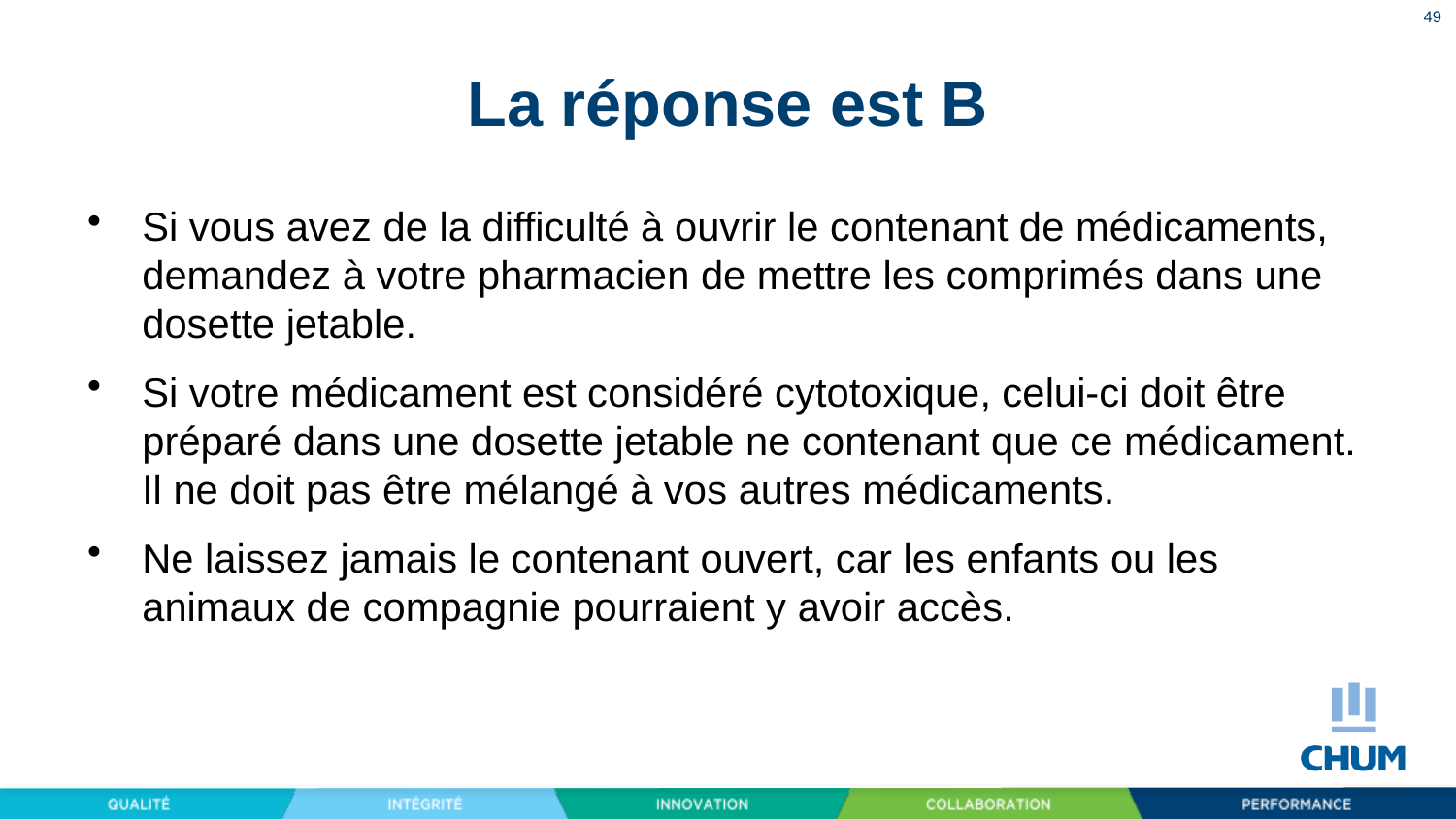

49
# La réponse est B
Si vous avez de la difficulté à ouvrir le contenant de médicaments, demandez à votre pharmacien de mettre les comprimés dans une dosette jetable.
Si votre médicament est considéré cytotoxique, celui-ci doit être préparé dans une dosette jetable ne contenant que ce médicament. Il ne doit pas être mélangé à vos autres médicaments.
Ne laissez jamais le contenant ouvert, car les enfants ou les animaux de compagnie pourraient y avoir accès.